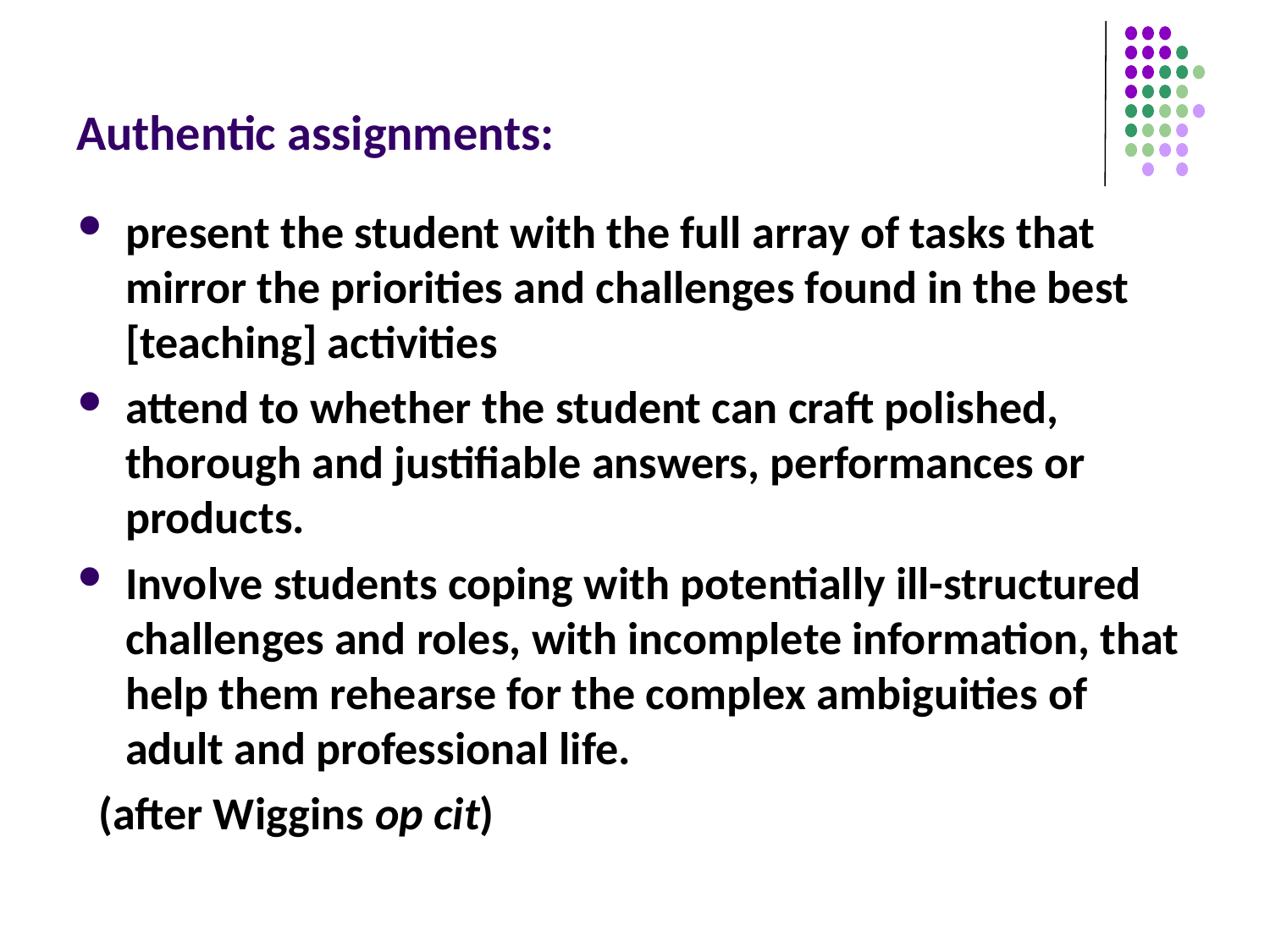

# Authentic assignments:
present the student with the full array of tasks that mirror the priorities and challenges found in the best [teaching] activities
attend to whether the student can craft polished, thorough and justifiable answers, performances or products.
Involve students coping with potentially ill-structured challenges and roles, with incomplete information, that help them rehearse for the complex ambiguities of adult and professional life.
  (after Wiggins op cit)